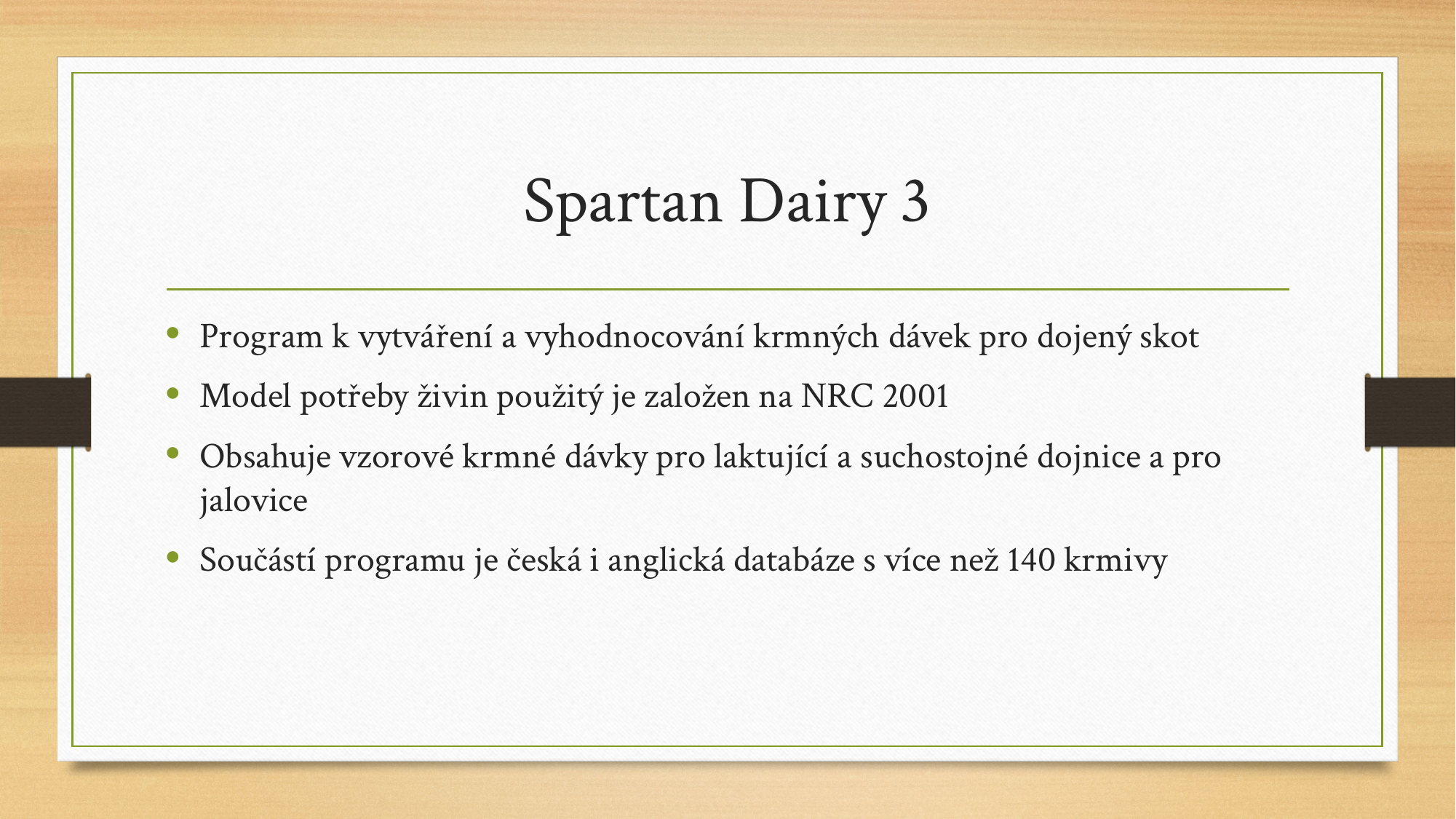

# Spartan Dairy 3
Program k vytváření a vyhodnocování krmných dávek pro dojený skot
Model potřeby živin použitý je založen na NRC 2001
Obsahuje vzorové krmné dávky pro laktující a suchostojné dojnice a pro jalovice
Součástí programu je česká i anglická databáze s více než 140 krmivy